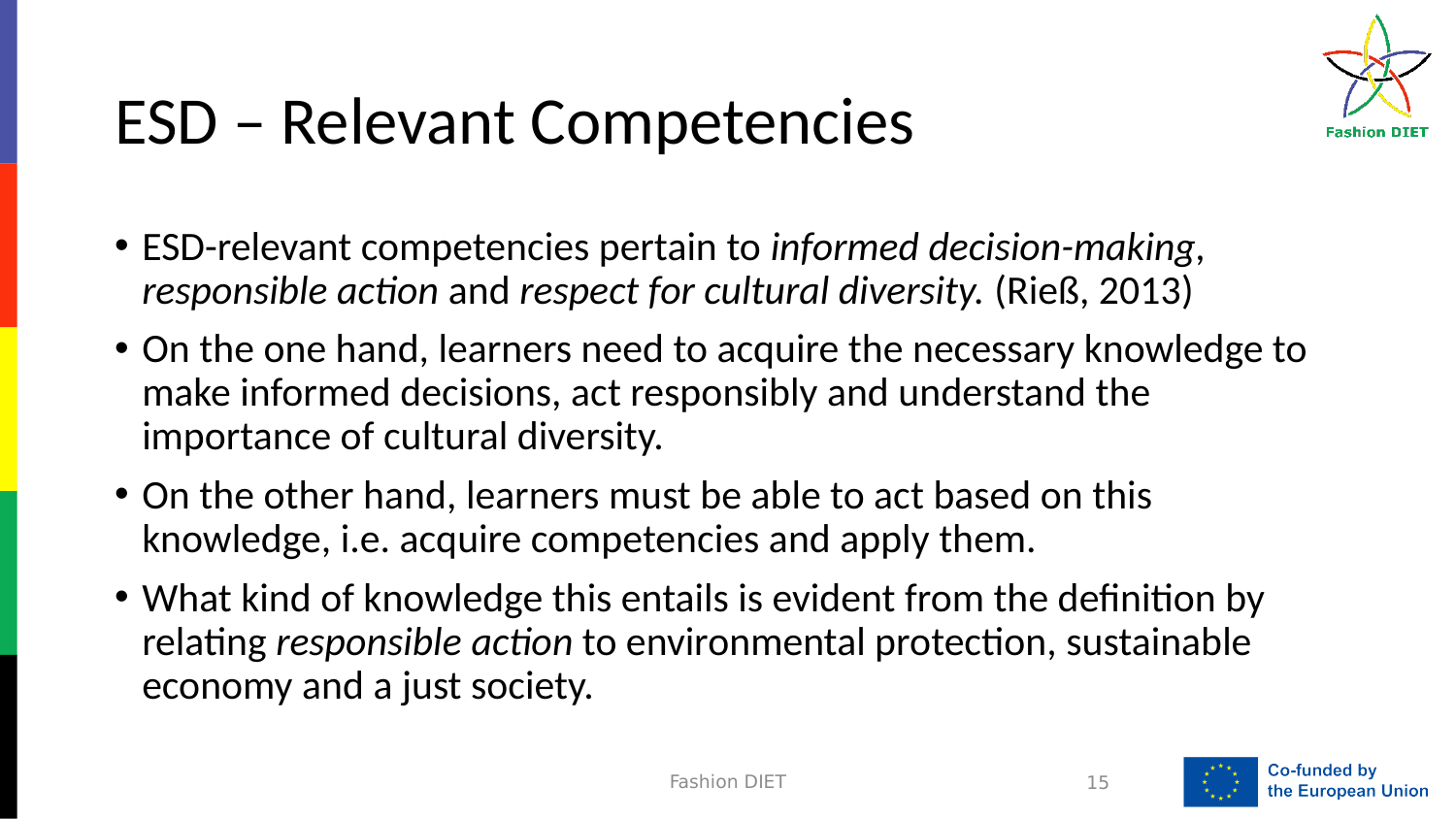

# ESD – Relevant Competencies
ESD-relevant competencies pertain to informed decision-making, responsible action and respect for cultural diversity. (Rieß, 2013)
On the one hand, learners need to acquire the necessary knowledge to make informed decisions, act responsibly and understand the importance of cultural diversity.
On the other hand, learners must be able to act based on this knowledge, i.e. acquire competencies and apply them.
What kind of knowledge this entails is evident from the definition by relating responsible action to environmental protection, sustainable economy and a just society.
Fashion DIET
15